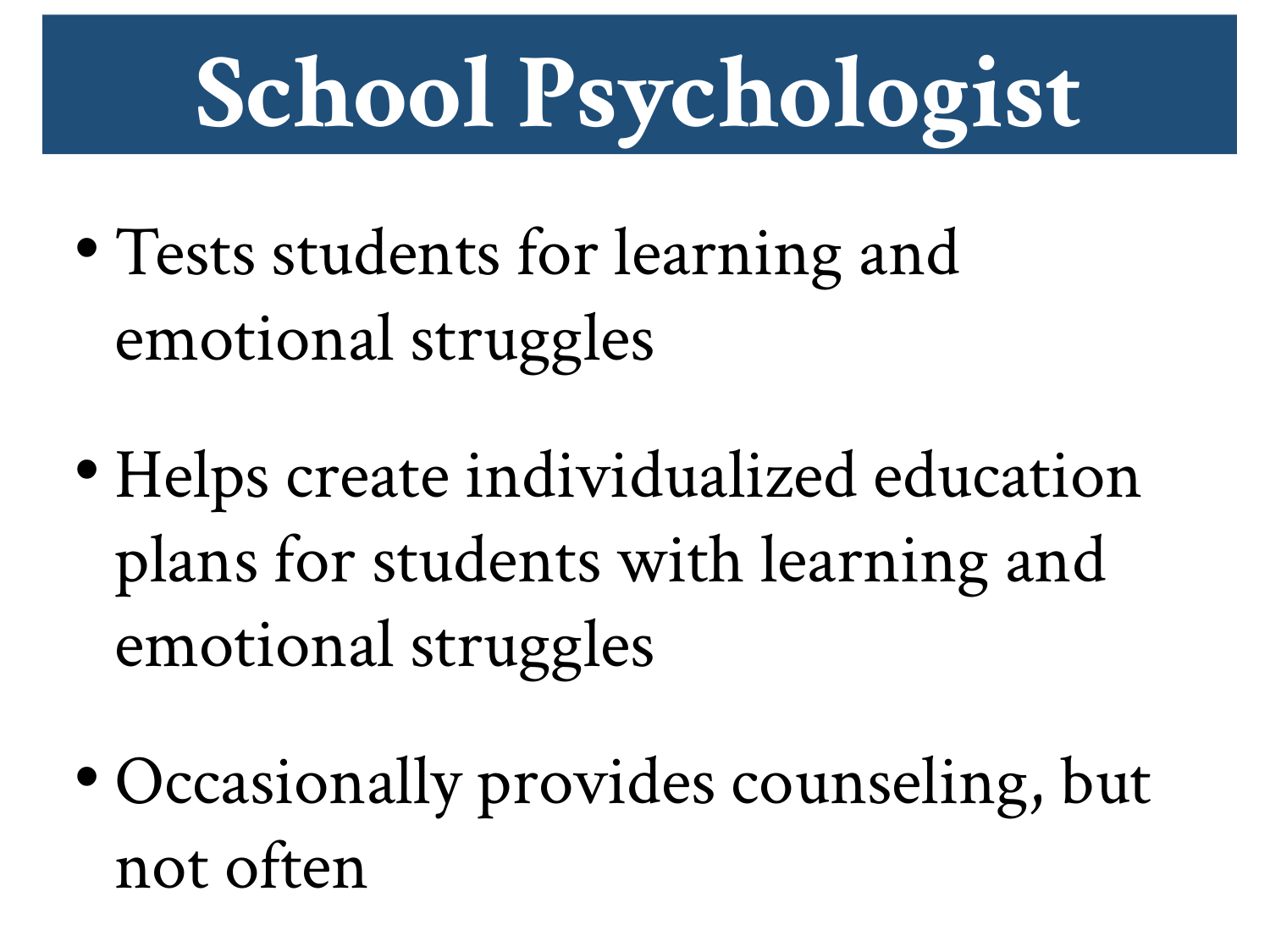

School Psychologist
Tests students for learning and emotional struggles

Helps create individualized education plans for students with learning and emotional struggles

Occasionally provides counseling, but not often